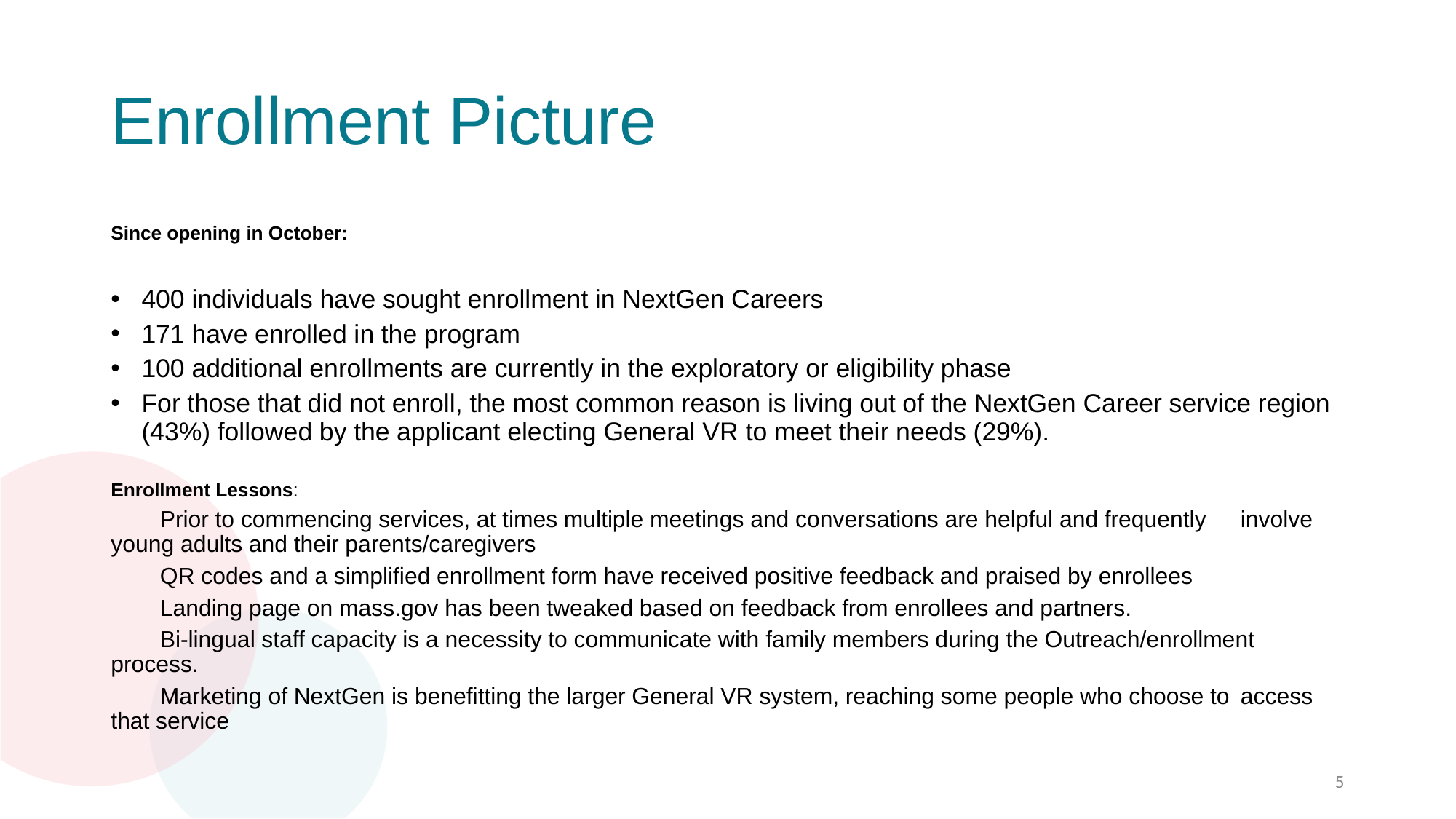

# Enrollment Picture

Since opening in October:

400 individuals have sought enrollment in NextGen Careers
171 have enrolled in the program
100 additional enrollments are currently in the exploratory or eligibility phase
For those that did not enroll, the most common reason is living out of the NextGen Career service region (43%) followed by the applicant electing General VR to meet their needs (29%).

Enrollment Lessons:
	Prior to commencing services, at times multiple meetings and conversations are helpful and frequently 	involve young adults and their parents/caregivers
	QR codes and a simplified enrollment form have received positive feedback and praised by enrollees
	Landing page on mass.gov has been tweaked based on feedback from enrollees and partners.
	Bi-lingual staff capacity is a necessity to communicate with family members during the Outreach/enrollment 	process.
	Marketing of NextGen is benefitting the larger General VR system, reaching some people who choose to 	access that service
​

5